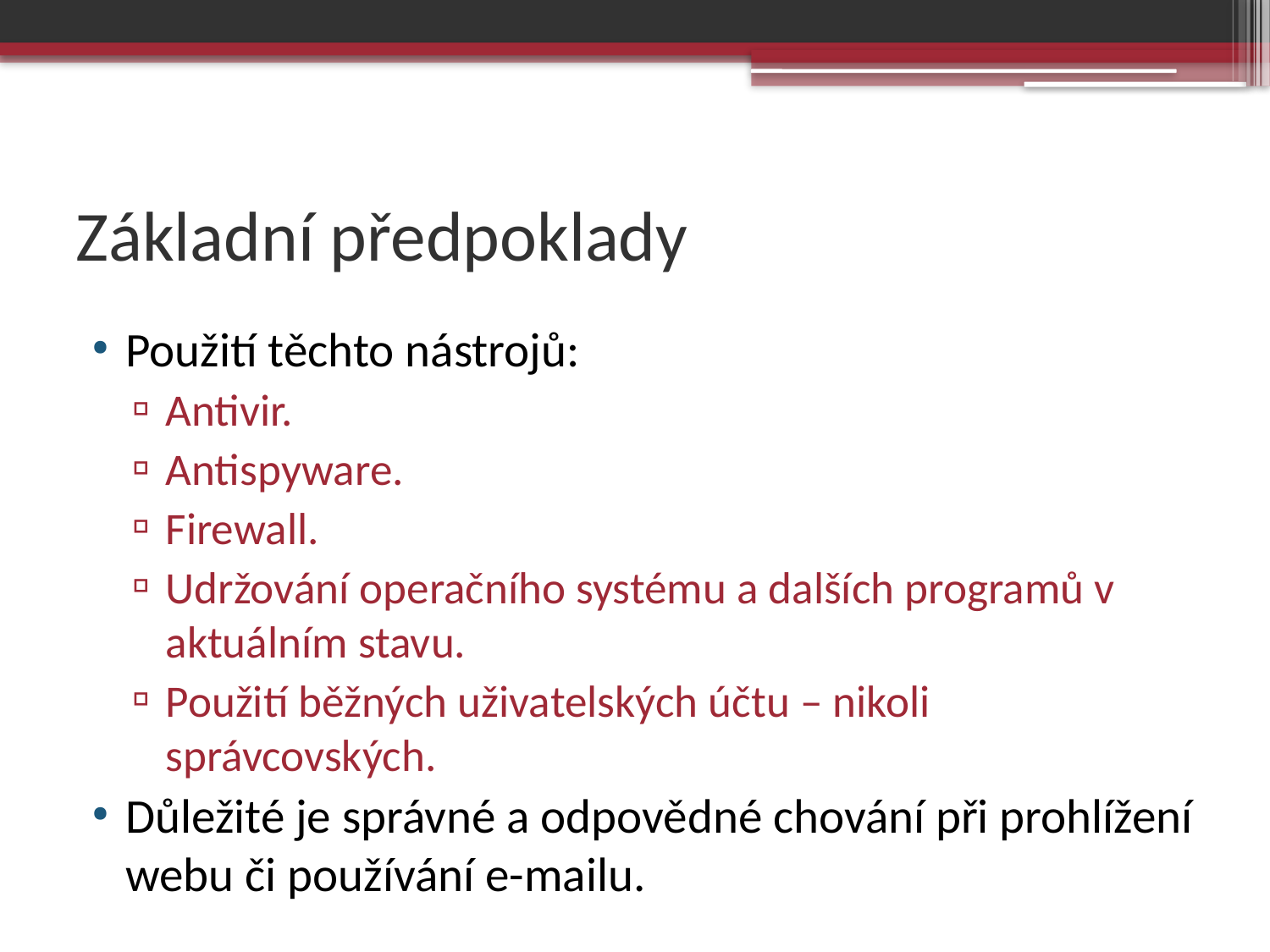

# Základní předpoklady
Použití těchto nástrojů:
Antivir.
Antispyware.
Firewall.
Udržování operačního systému a dalších programů v aktuálním stavu.
Použití běžných uživatelských účtu – nikoli správcovských.
Důležité je správné a odpovědné chování při prohlížení webu či používání e-mailu.